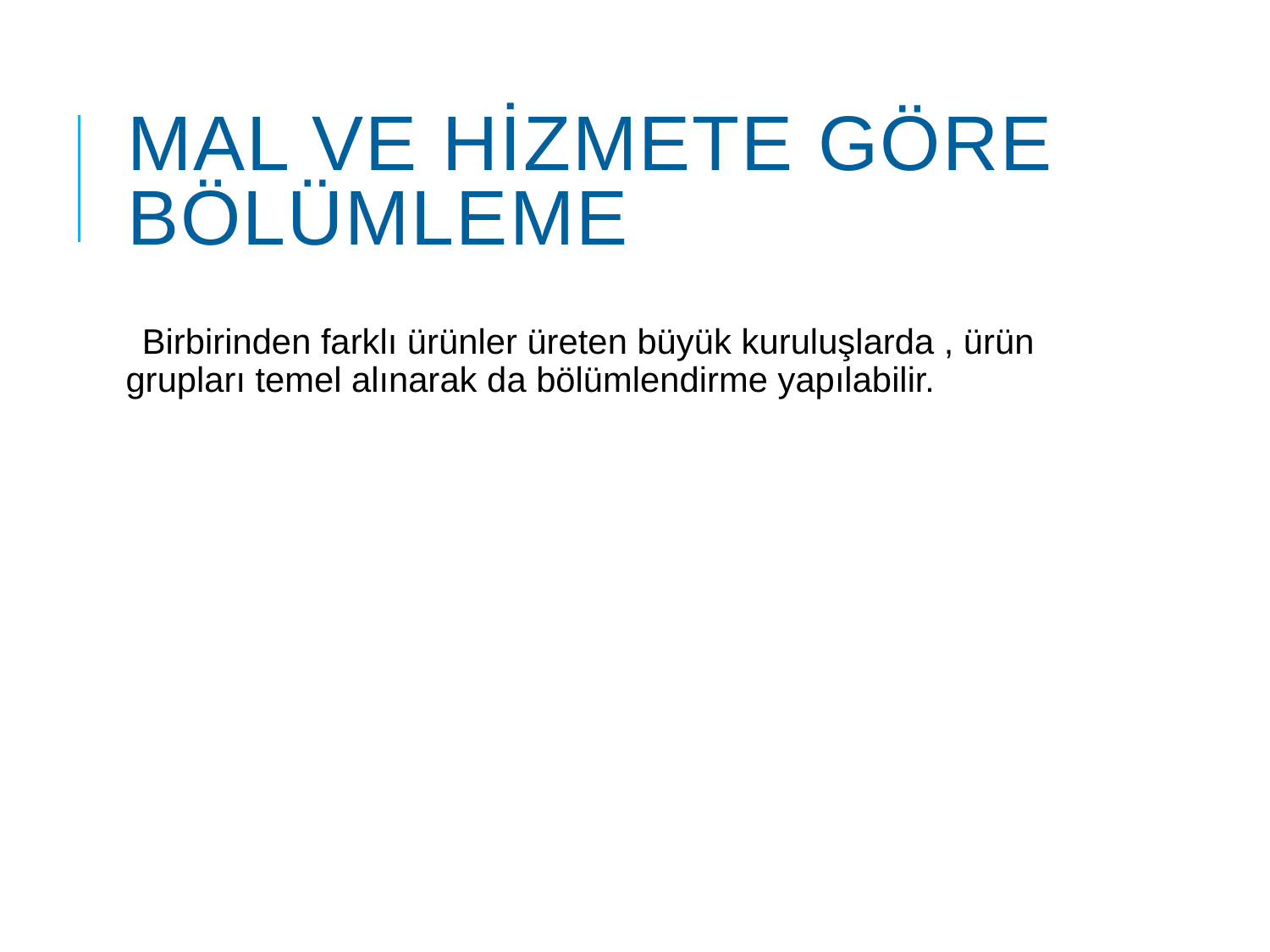

# Mal ve Hizmete Göre Bölümleme
   Birbirinden farklı ürünler üreten büyük kuruluşlarda , ürün grupları temel alınarak da bölümlendirme yapılabilir.